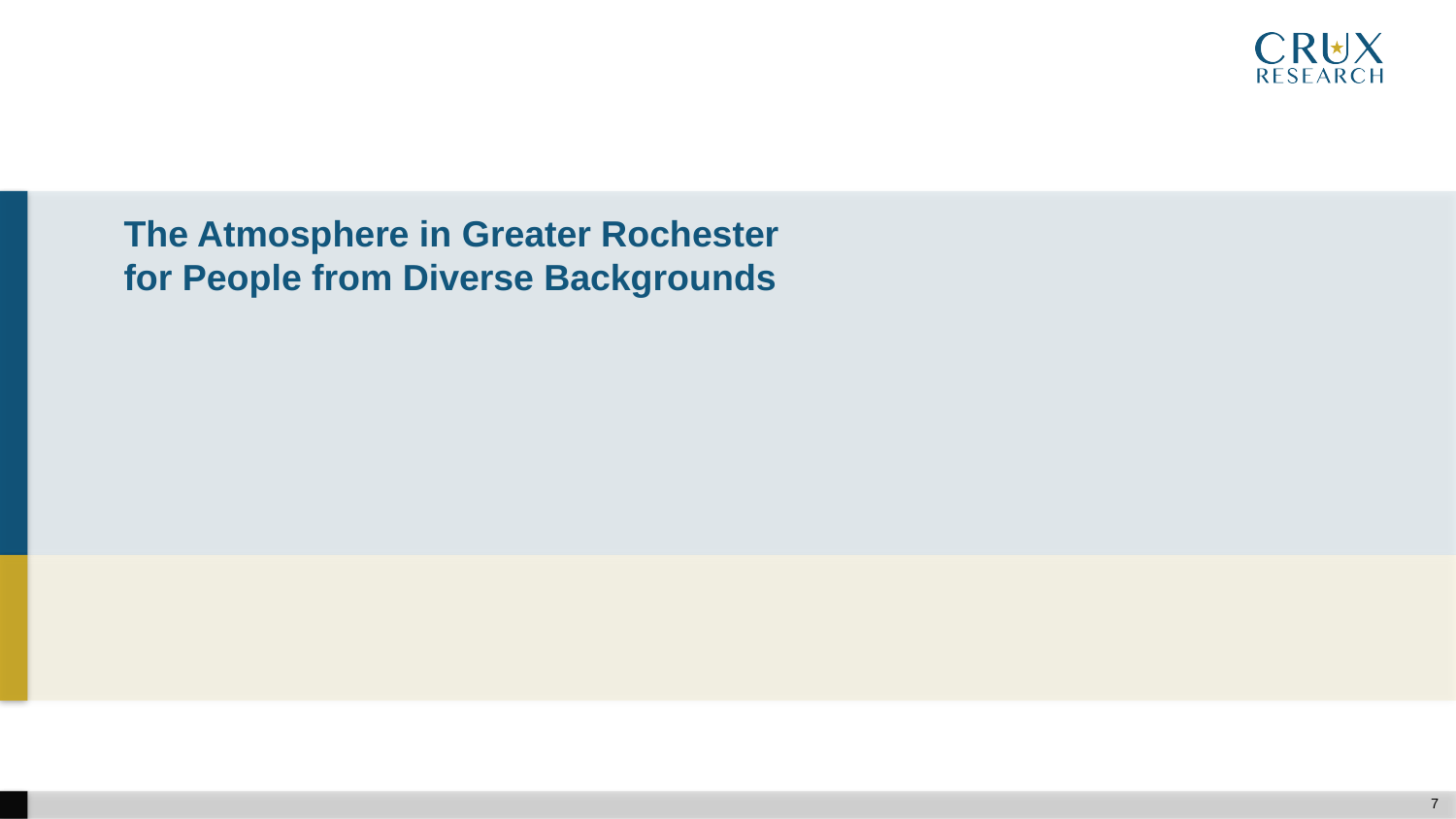

# The Atmosphere in Greater Rochester for People from Diverse Backgrounds
7